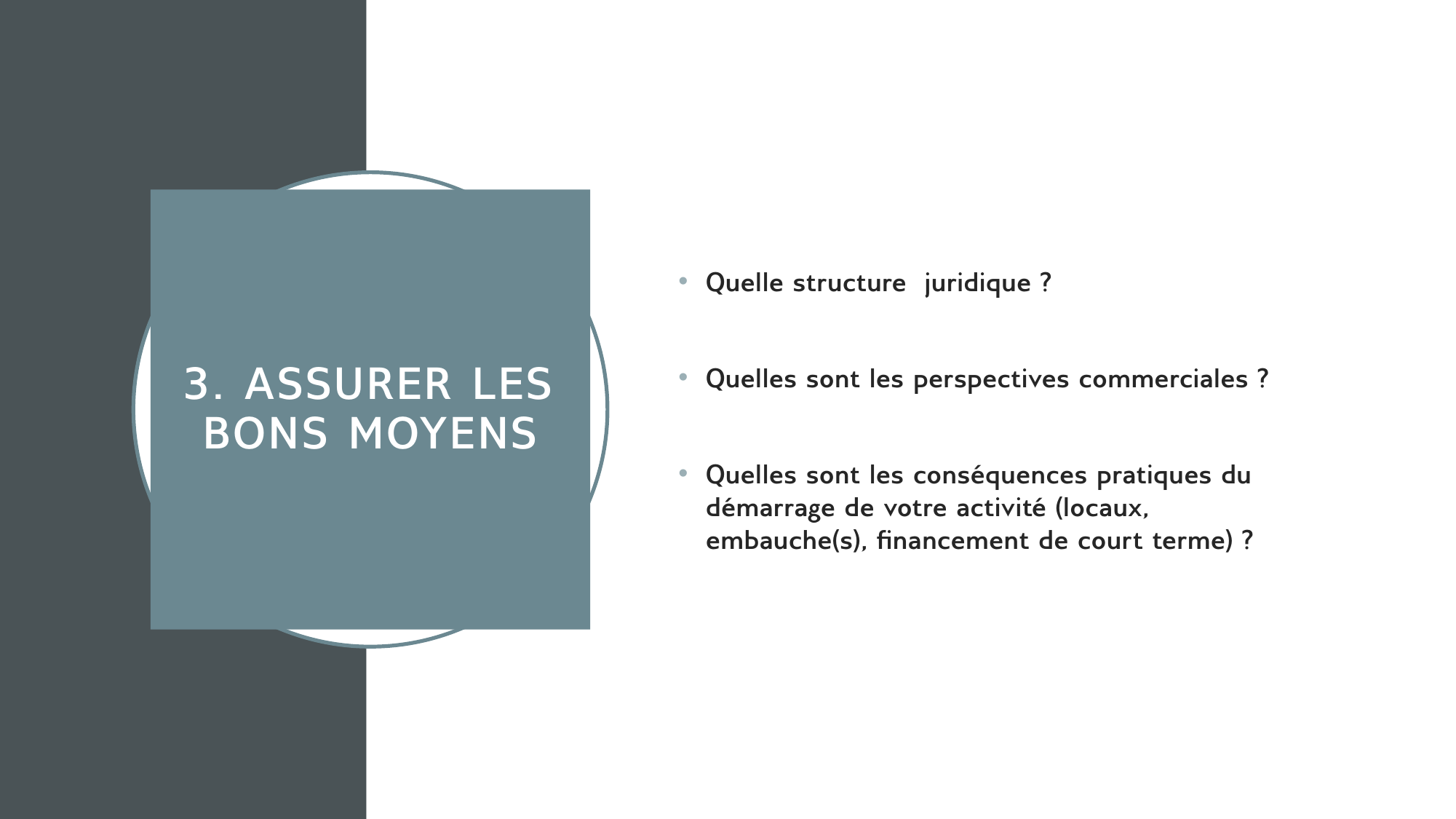

Quelle structure  juridique ?

Quelles sont les perspectives commerciales ?

Quelles sont les conséquences pratiques du démarrage de votre activité (locaux, embauche(s), financement de court terme) ?

# 3. Assurer les bons moyens